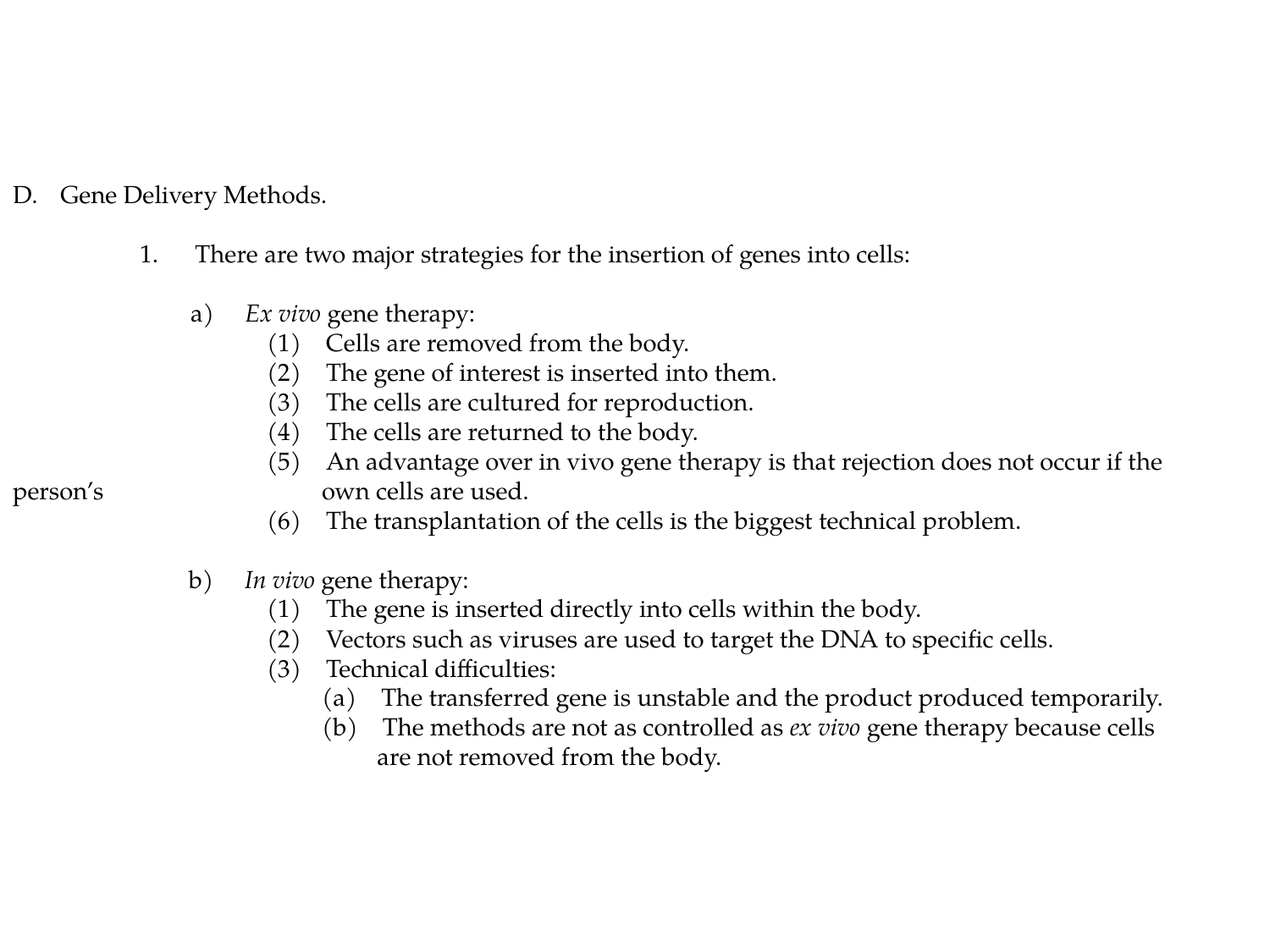

Gene Delivery Methods.

	1.      There are two major strategies for the insertion of genes into cells:

                             a)     Ex vivo gene therapy:
		(1)    Cells are removed from the body.
		(2)    The gene of interest is inserted into them.
		(3)    The cells are cultured for reproduction.
		(4)    The cells are returned to the body.
		(5)    An advantage over in vivo gene therapy is that rejection does not occur if the person’s 		         own cells are used.
		(6)    The transplantation of the cells is the biggest technical problem.

	        b)     In vivo gene therapy:
		(1)    The gene is inserted directly into cells within the body.
		(2)    Vectors such as viruses are used to target the DNA to specific cells.
		(3)    Technical difficulties:
		         (a)    The transferred gene is unstable and the product produced temporarily.
		         (b)    The methods are not as controlled as ex vivo gene therapy because cells
		                  are not removed from the body.